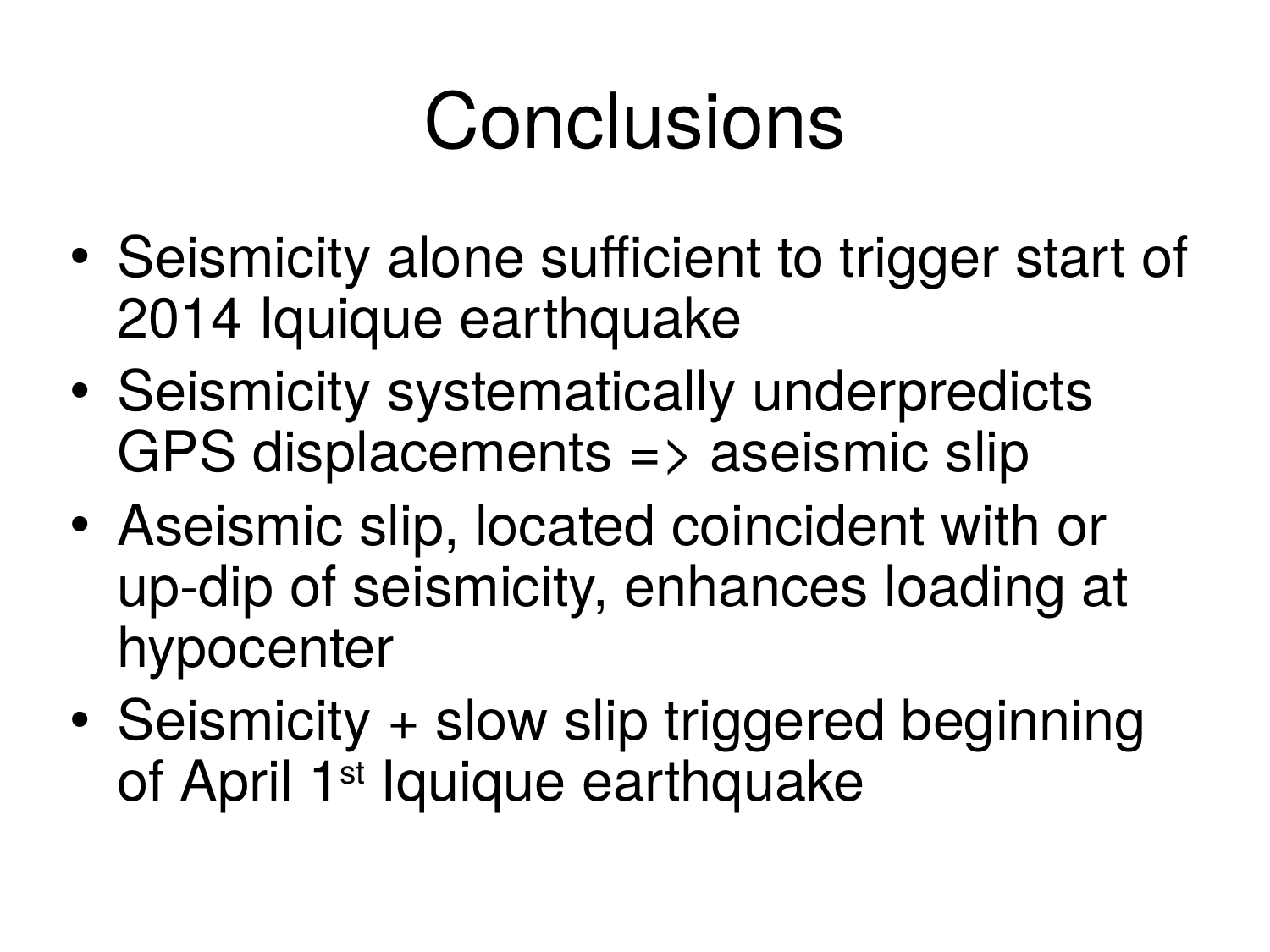

# Conclusions
Seismicity alone sufficient to trigger start of 2014 Iquique earthquake
Seismicity systematically underpredicts GPS displacements => aseismic slip
Aseismic slip, located coincident with or up-dip of seismicity, enhances loading at hypocenter
Seismicity + slow slip triggered beginning of April 1st Iquique earthquake